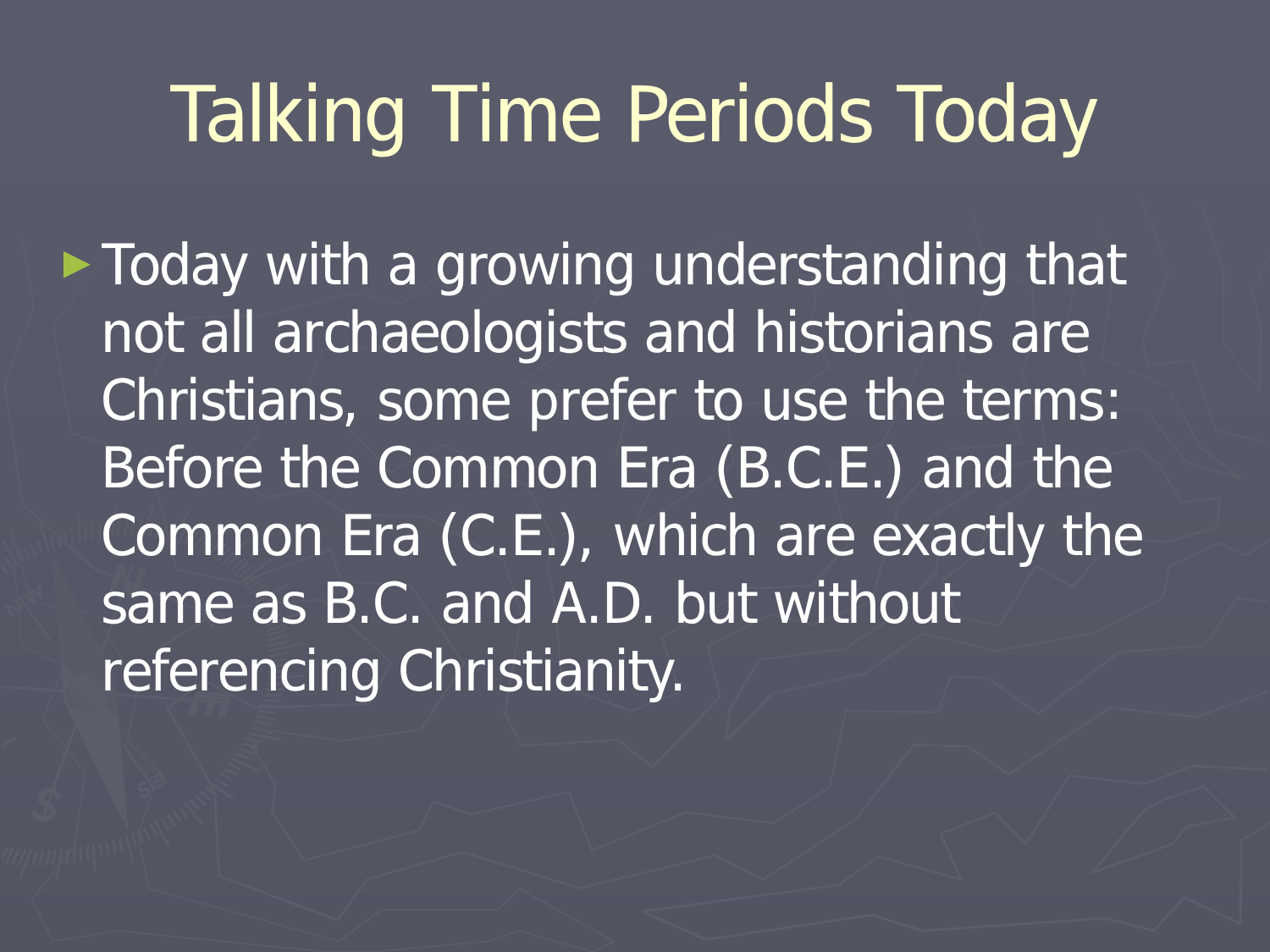

# Talking Time Periods Today
Today with a growing understanding that not all archaeologists and historians are Christians, some prefer to use the terms: Before the Common Era (B.C.E.) and the Common Era (C.E.), which are exactly the same as B.C. and A.D. but without referencing Christianity.